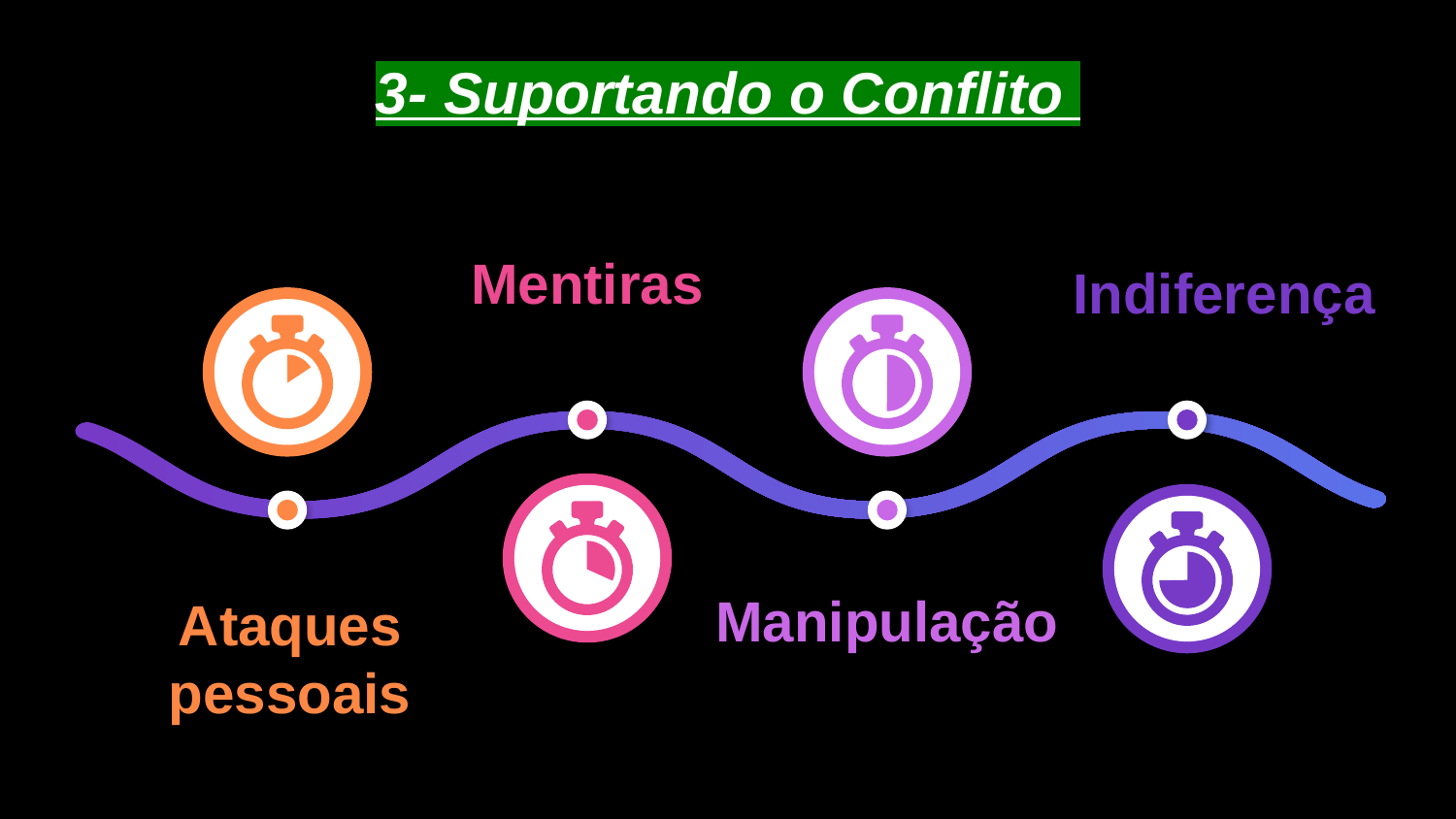

# 3- Suportando o Conflito
Mentiras
Indiferença

Manipulação
Ataques pessoais